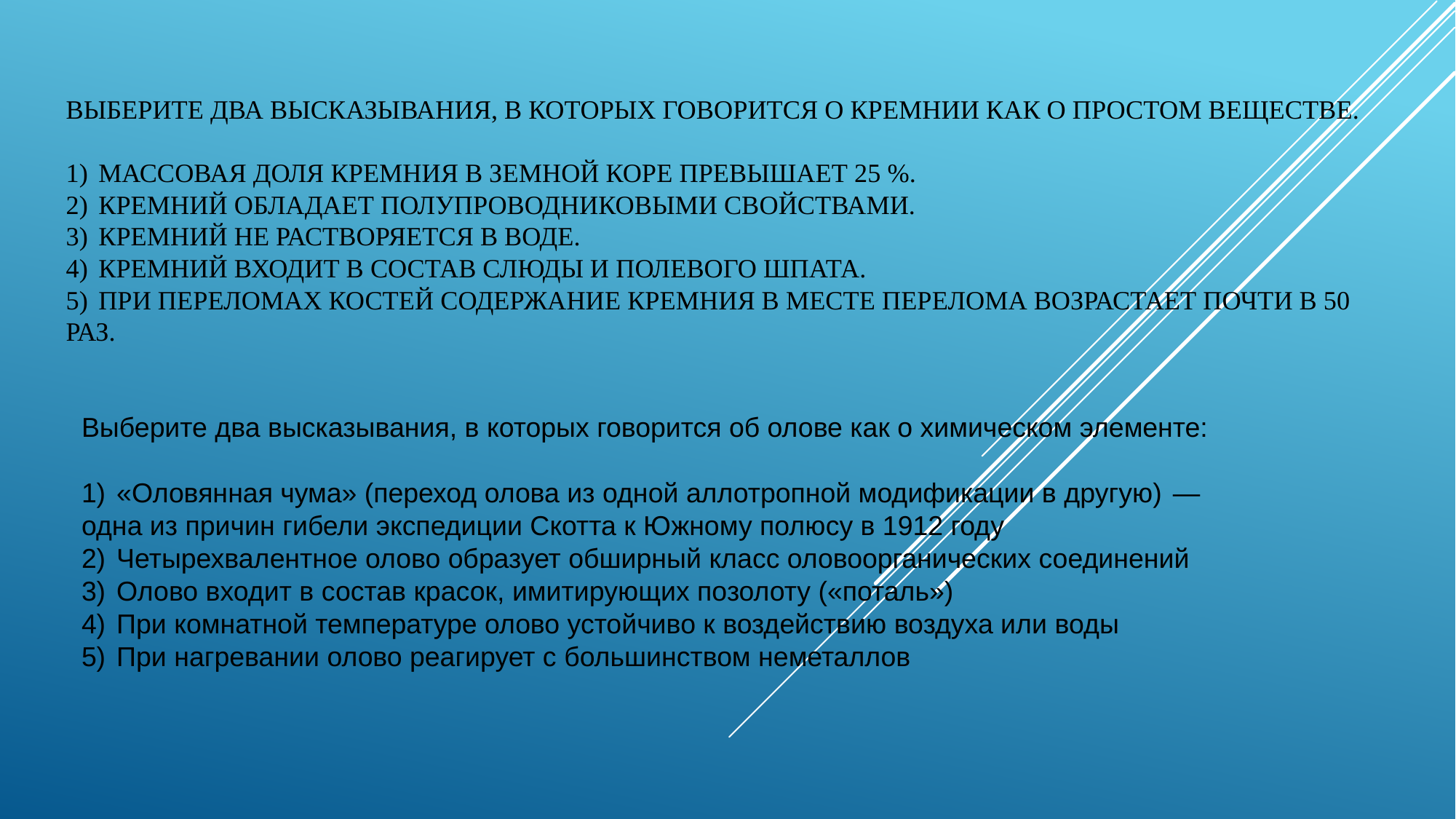

# Выберите два высказывания, в которых говорится о кремнии как о простом веществе.   1)  Массовая доля кремния в земной коре превышает 25 %. 2)  Кремний обладает полупроводниковыми свойствами. 3)  Кремний не растворяется в воде. 4)  Кремний входит в состав слюды и полевого шпата. 5)  При переломах костей содержание кремния в месте перелома возрастает почти в 50 раз.
Выберите два высказывания, в которых говорится об олове как о химическом элементе:

1)  «Оловянная чума» (переход олова из одной аллотропной модификации в другую)  —
одна из причин гибели экспедиции Скотта к Южному полюсу в 1912 году
2)  Четырехвалентное олово образует обширный класс оловоорганических соединений
3)  Олово входит в состав красок, имитирующих позолоту («поталь»)
4)  При комнатной температуре олово устойчиво к воздействию воздуха или воды
5)  При нагревании олово реагирует с большинством неметаллов